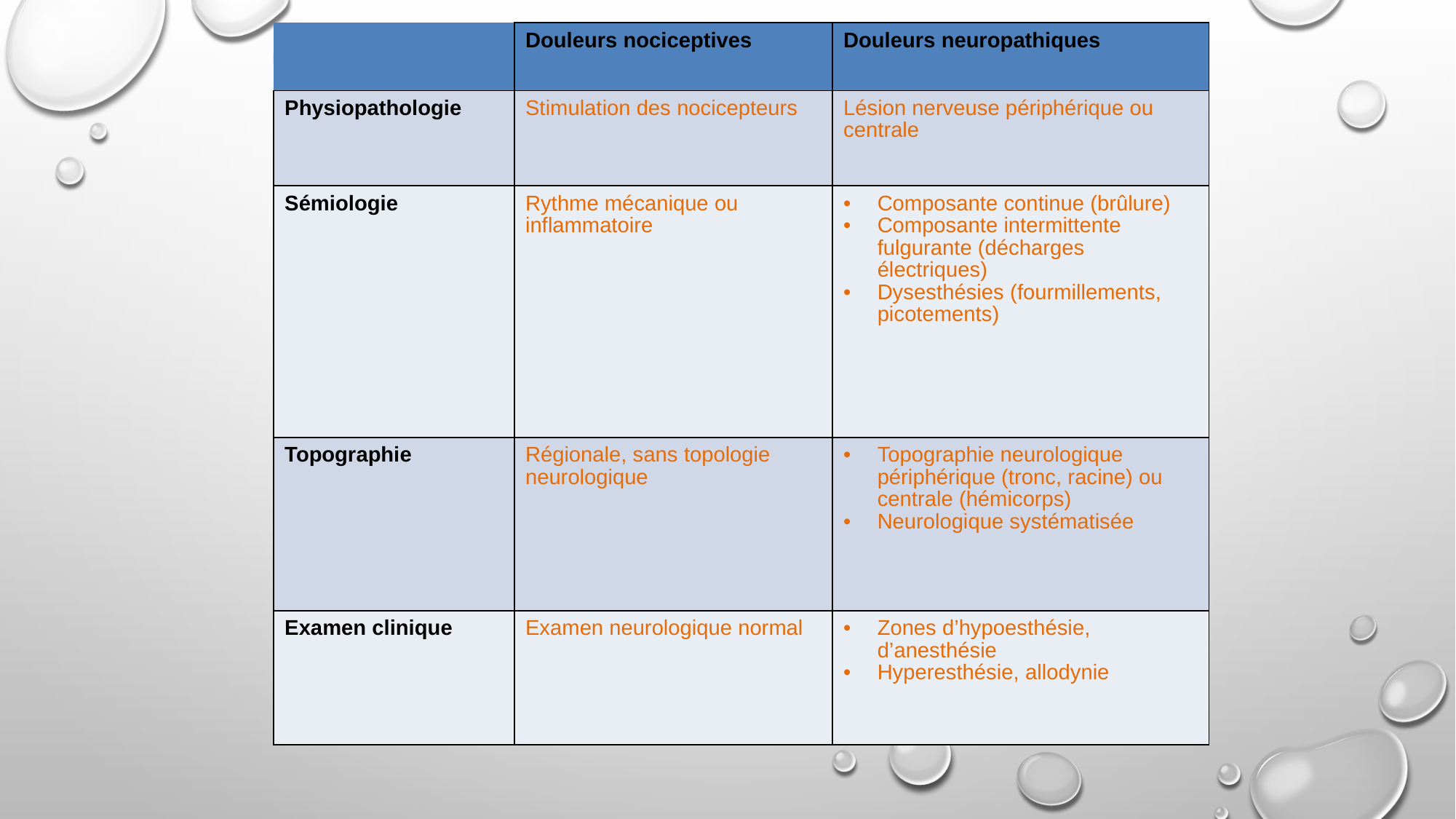

|  | Douleurs nociceptives | Douleurs neuropathiques |
| --- | --- | --- |
| Physiopathologie | Stimulation des nocicepteurs | Lésion nerveuse périphérique ou centrale |
| Sémiologie | Rythme mécanique ou inflammatoire | Composante continue (brûlure) Composante intermittente fulgurante (décharges électriques) Dysesthésies (fourmillements, picotements) |
| Topographie | Régionale, sans topologie neurologique | Topographie neurologique périphérique (tronc, racine) ou centrale (hémicorps) Neurologique systématisée |
| Examen clinique | Examen neurologique normal | Zones d’hypoesthésie, d’anesthésie Hyperesthésie, allodynie |